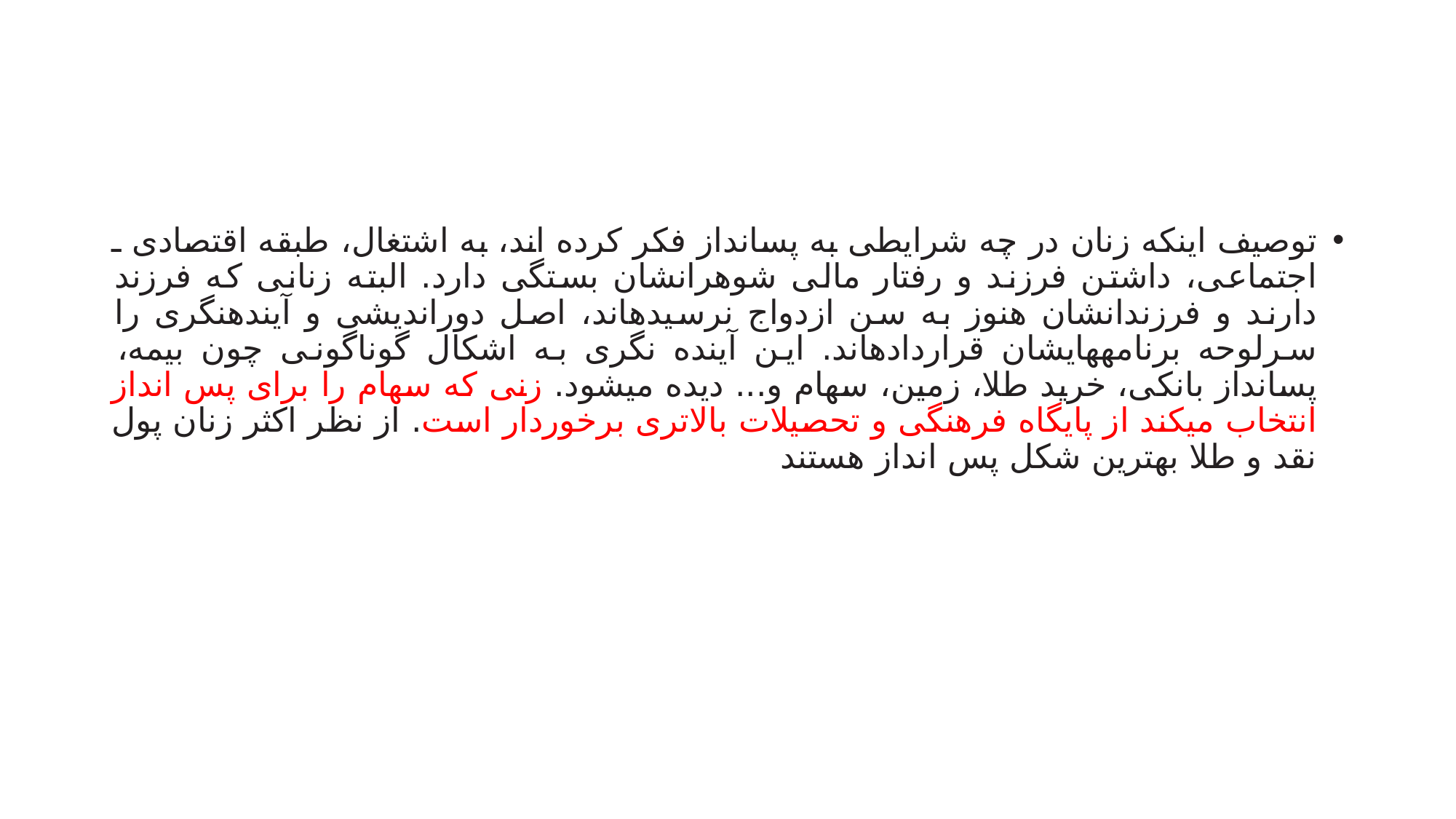

#
توصیف اینکه زنان در چه شرایطی به پسانداز فکر کرده اند، به اشتغال، طبقه اقتصادی ـ اجتماعی، داشتن فرزند و رفتار مالی شوهرانشان بستگی دارد. البته زنانی که فرزند دارند و فرزندانشان هنوز به سن ازدواج نرسیدهاند، اصل دوراندیشی و آیندهنگری را سرلوحه برنامههایشان قراردادهاند. این آینده نگری به اشکال گوناگونی چون بیمه، پسانداز بانکی، خرید طلا، زمین، سهام و... دیده میشود. زنی که سهام را برای پس انداز انتخاب میکند از پایگاه فرهنگی و تحصیلات بالاتری برخوردار است. از نظر اکثر زنان پول نقد و طلا بهترین شکل پس انداز هستند